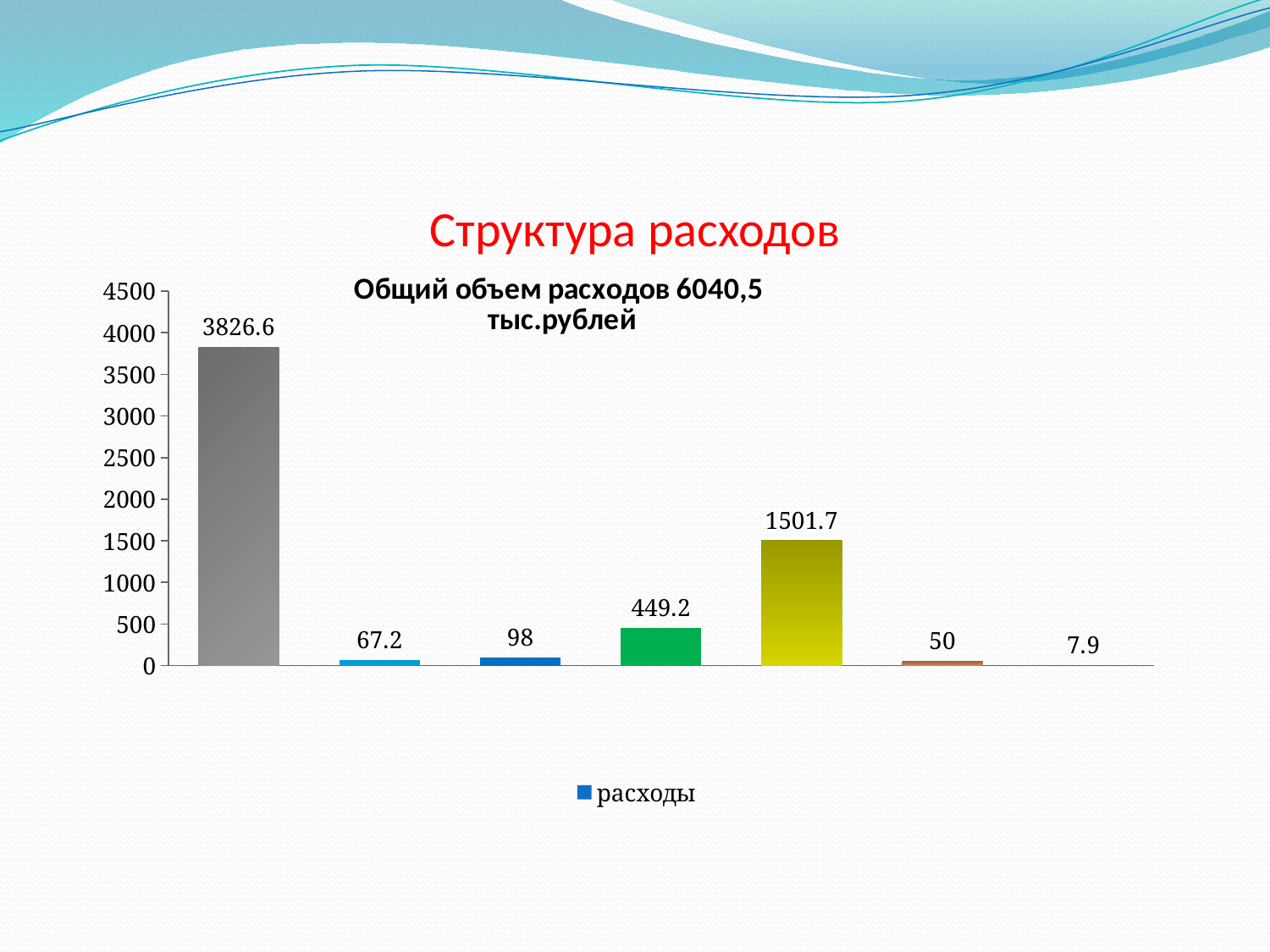

# Структура расходов

### Chart: Общий объем расходов 6040,5
 тыс.рублей

| Category | расходы |
|---|---|
| Общегосударственные вопросы | 3826.6 |
| Национальная оборона | 67.2 |
| Национальная экономика | 98.0 |
| жилищно-коммунальное хозяйство | 449.2 |
| культура | 1501.7 |
| спорт | 50.0 |
| социальная политика | 7.9 |